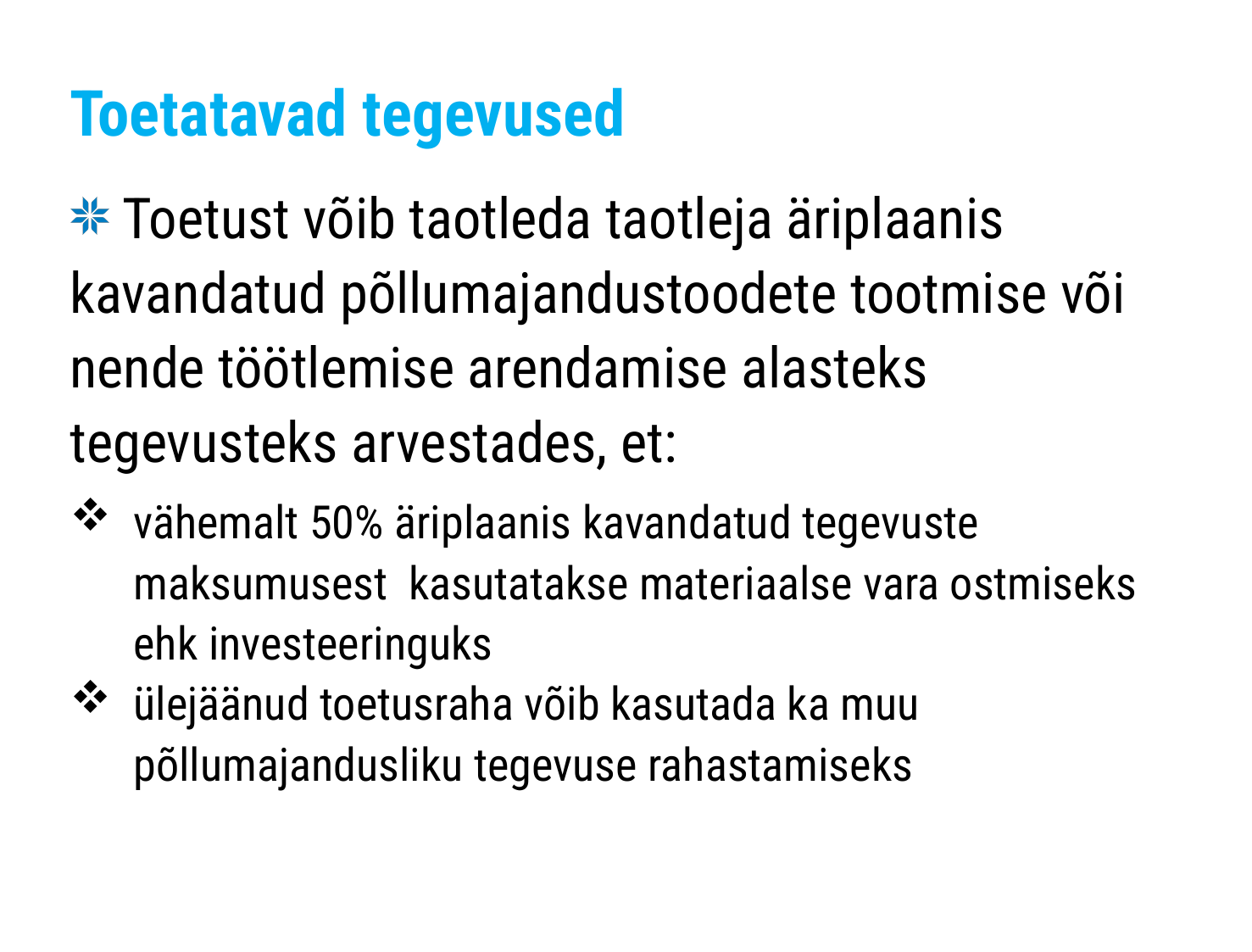

# Toetatavad tegevused
 Toetust võib taotleda taotleja äriplaanis kavandatud põllumajandustoodete tootmise või nende töötlemise arendamise alasteks tegevusteks arvestades, et:
vähemalt 50% äriplaanis kavandatud tegevuste  maksumusest  kasutatakse materiaalse vara ostmiseks ehk investeeringuks
ülejäänud toetusraha võib kasutada ka muu põllumajandusliku tegevuse rahastamiseks